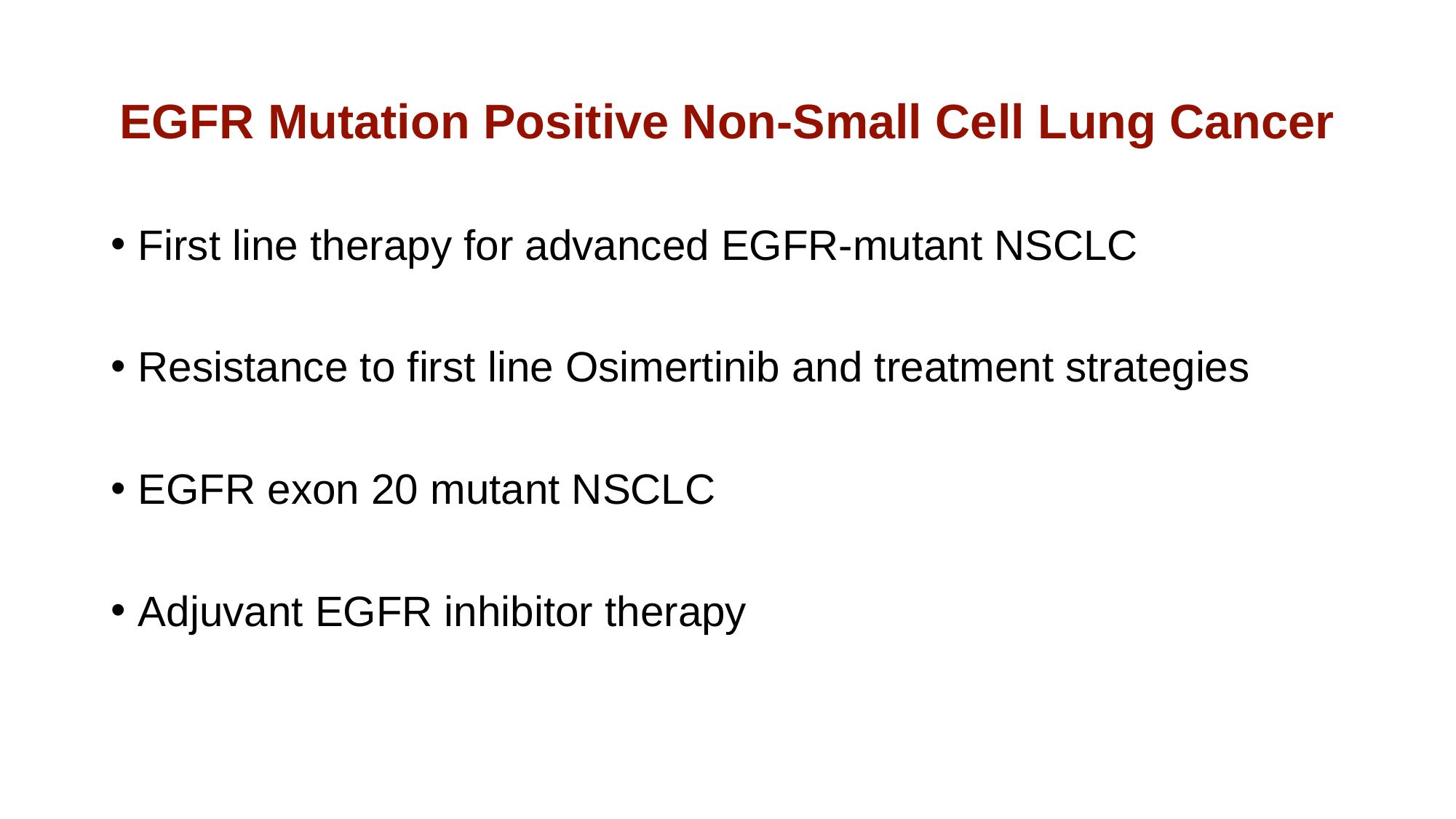

# EGFR Mutation Positive Non-Small Cell Lung Cancer
First line therapy for advanced EGFR-mutant NSCLC

Resistance to first line Osimertinib and treatment strategies

EGFR exon 20 mutant NSCLC

Adjuvant EGFR inhibitor therapy